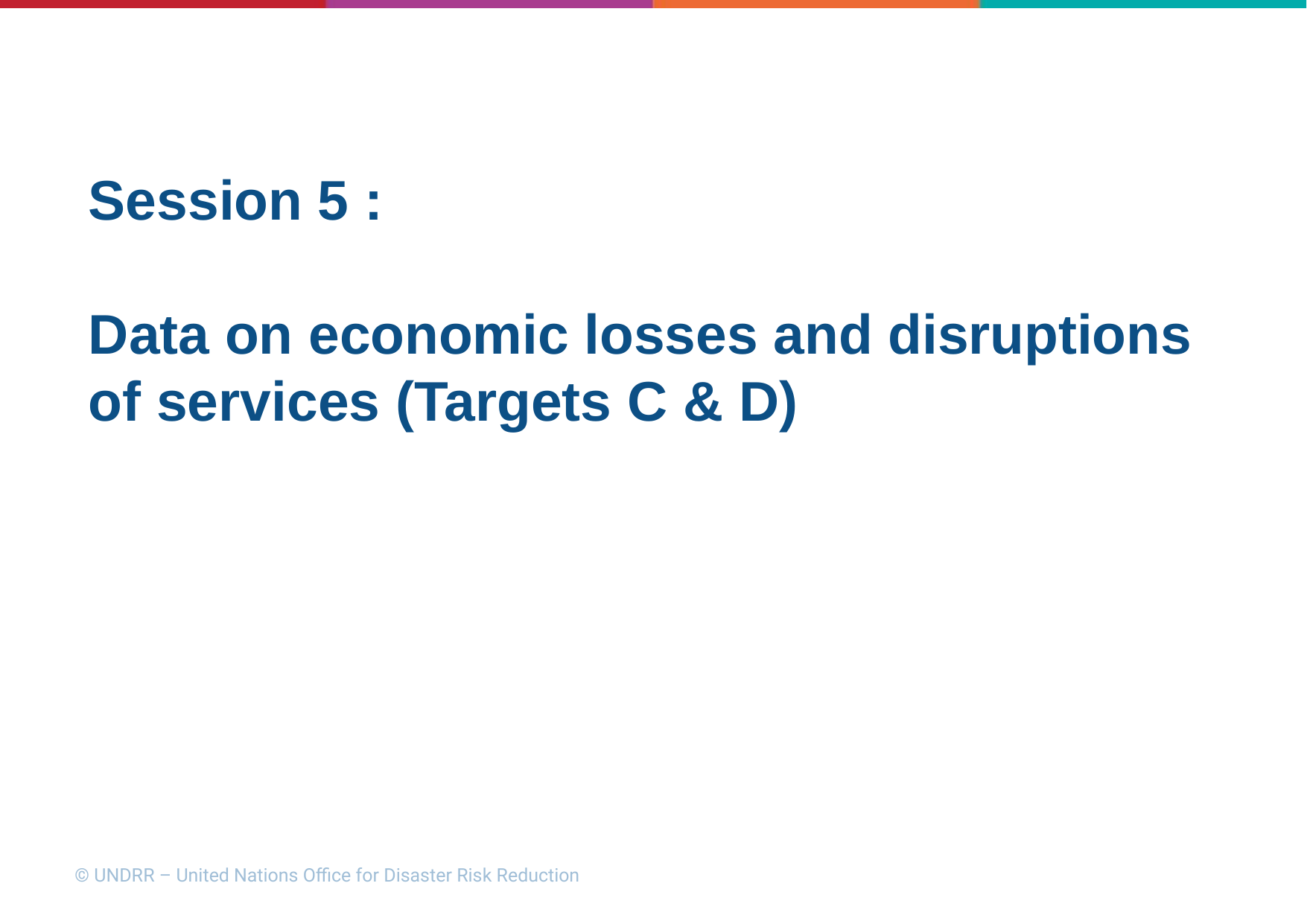

Session 5 :

Data on economic losses and disruptions of services (Targets C & D)